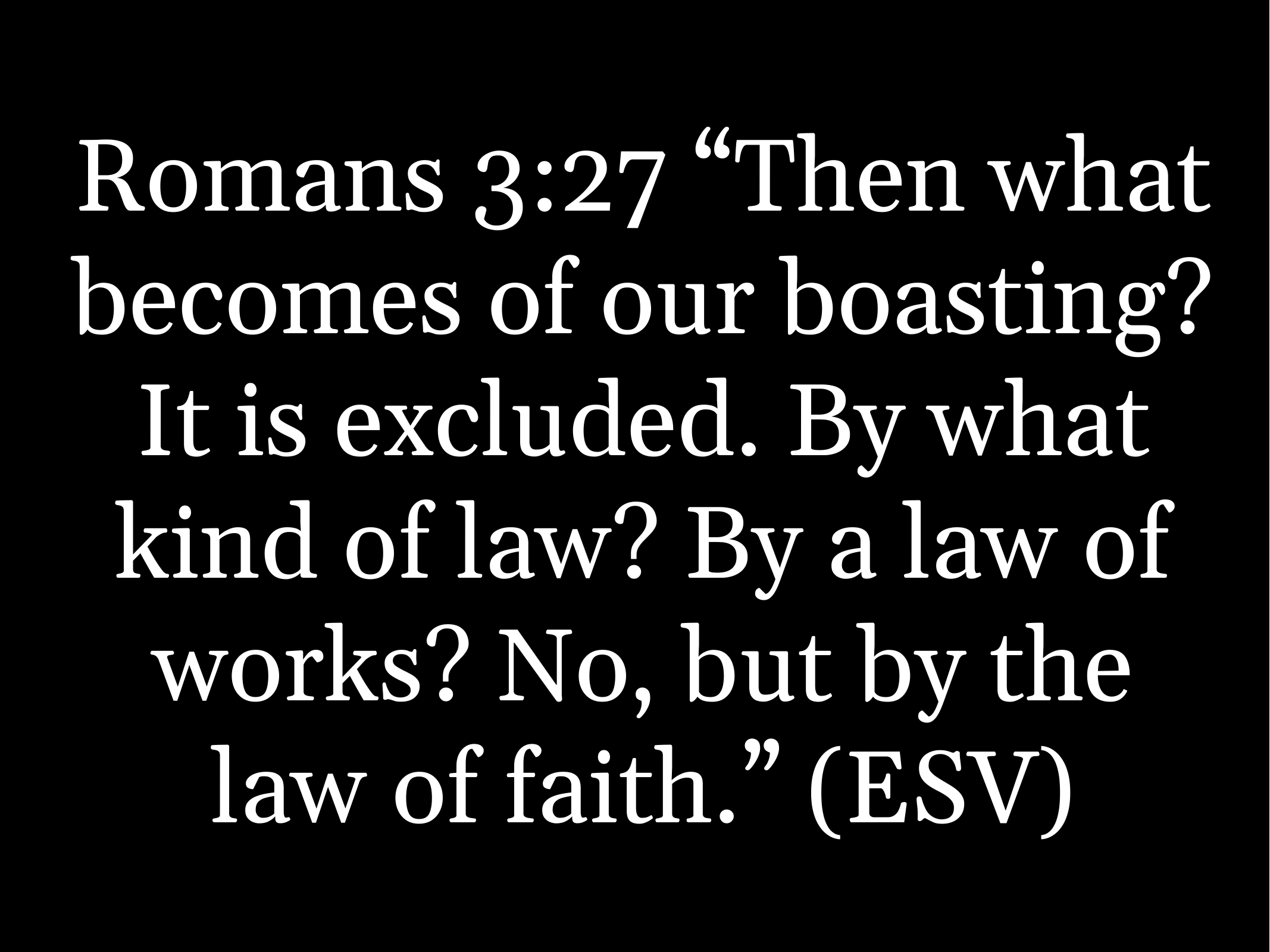

# Romans 3:27 “Then what becomes of our boasting? It is excluded. By what kind of law? By a law of works? No, but by the law of faith.” (ESV)